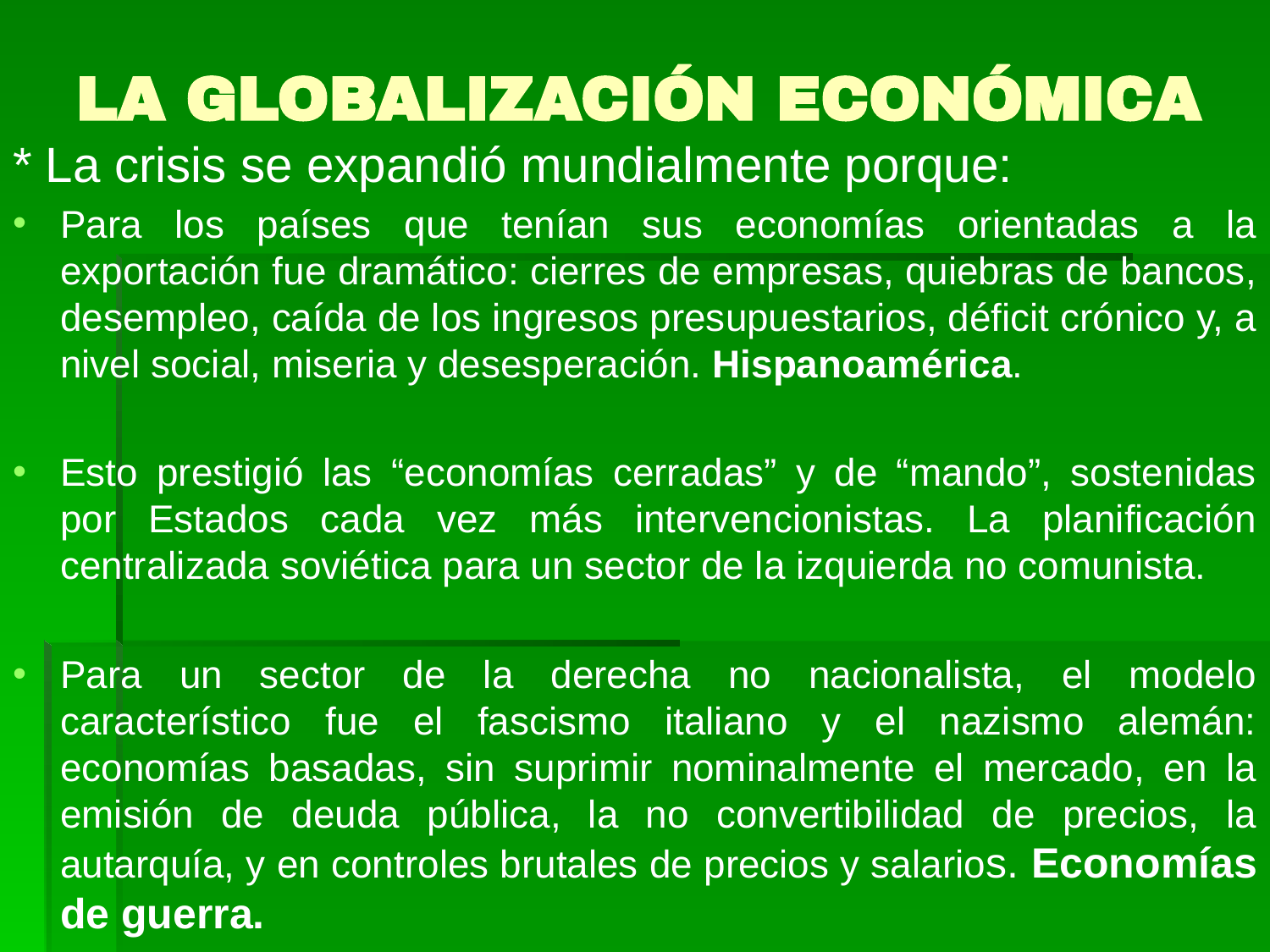

# LA GLOBALIZACIÓN ECONÓMICA
* La crisis se expandió mundialmente porque:
Para los países que tenían sus economías orientadas a la exportación fue dramático: cierres de empresas, quiebras de bancos, desempleo, caída de los ingresos presupuestarios, déficit crónico y, a nivel social, miseria y desesperación. Hispanoamérica.

Esto prestigió las “economías cerradas” y de “mando”, sostenidas por Estados cada vez más intervencionistas. La planificación centralizada soviética para un sector de la izquierda no comunista.

Para un sector de la derecha no nacionalista, el modelo característico fue el fascismo italiano y el nazismo alemán: economías basadas, sin suprimir nominalmente el mercado, en la emisión de deuda pública, la no convertibilidad de precios, la autarquía, y en controles brutales de precios y salarios. Economías de guerra.